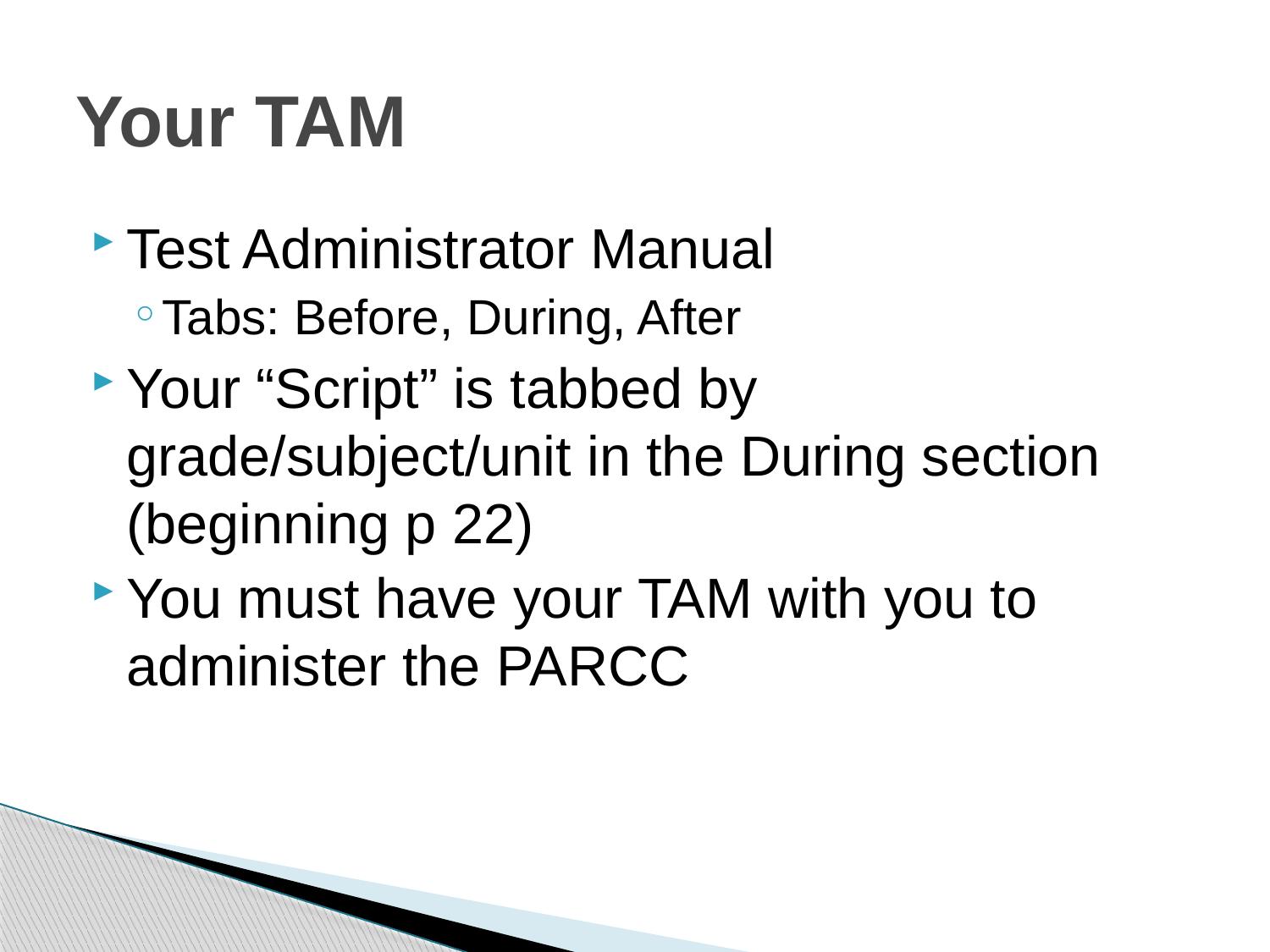

# Your TAM
Test Administrator Manual
Tabs: Before, During, After
Your “Script” is tabbed by grade/subject/unit in the During section (beginning p 22)
You must have your TAM with you to administer the PARCC